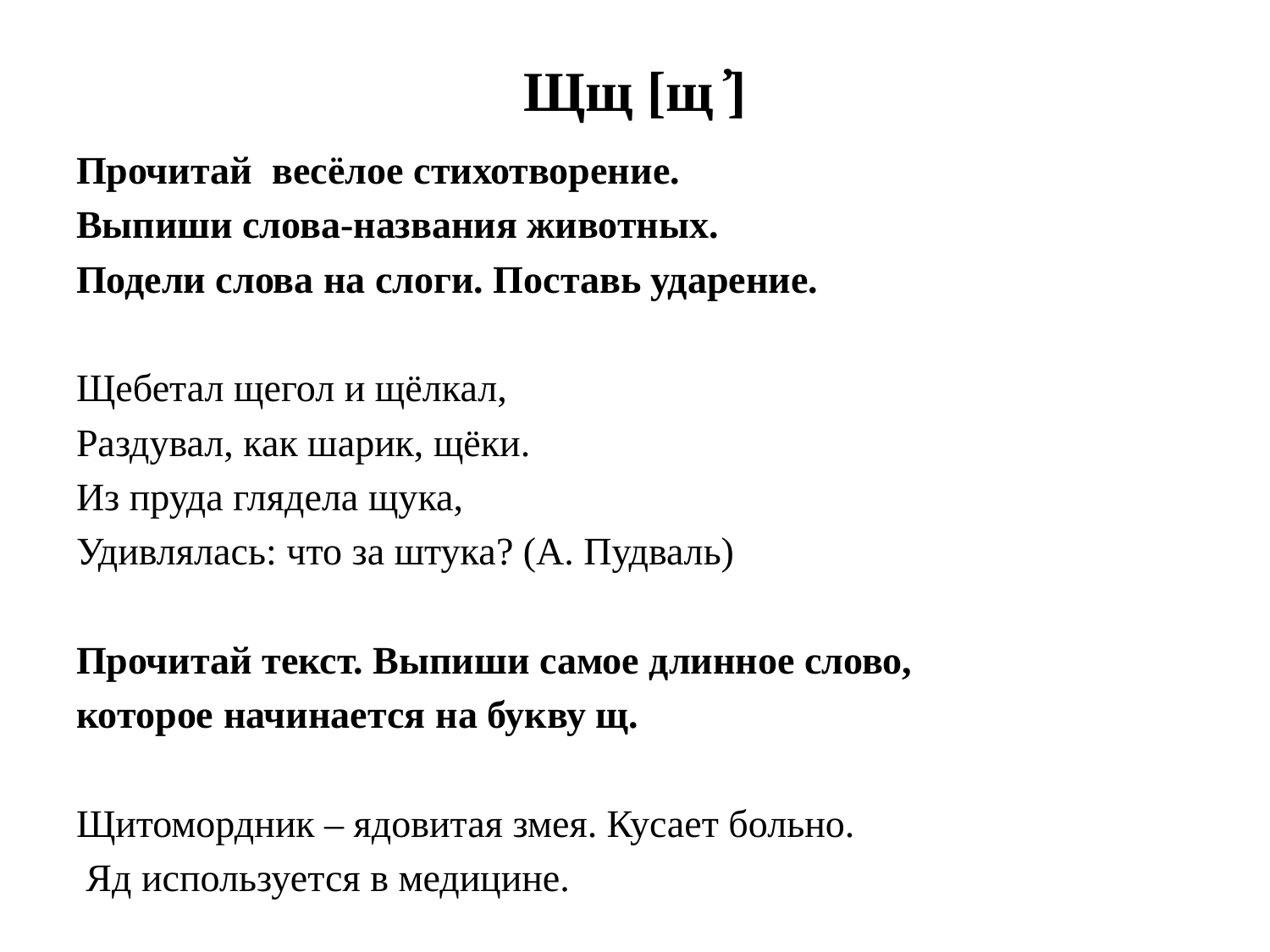

# Щщ [щ ҆]
Прочитай  весёлое стихотворение.
Выпиши слова-названия животных.
Подели слова на слоги. Поставь ударение.

Щебетал щегол и щёлкал,
Раздувал, как шарик, щёки.
Из пруда глядела щука,
Удивлялась: что за штука? (А. Пудваль)

Прочитай текст. Выпиши самое длинное слово,
которое начинается на букву щ.

Щитомордник – ядовитая змея. Кусает больно.
 Яд используется в медицине.